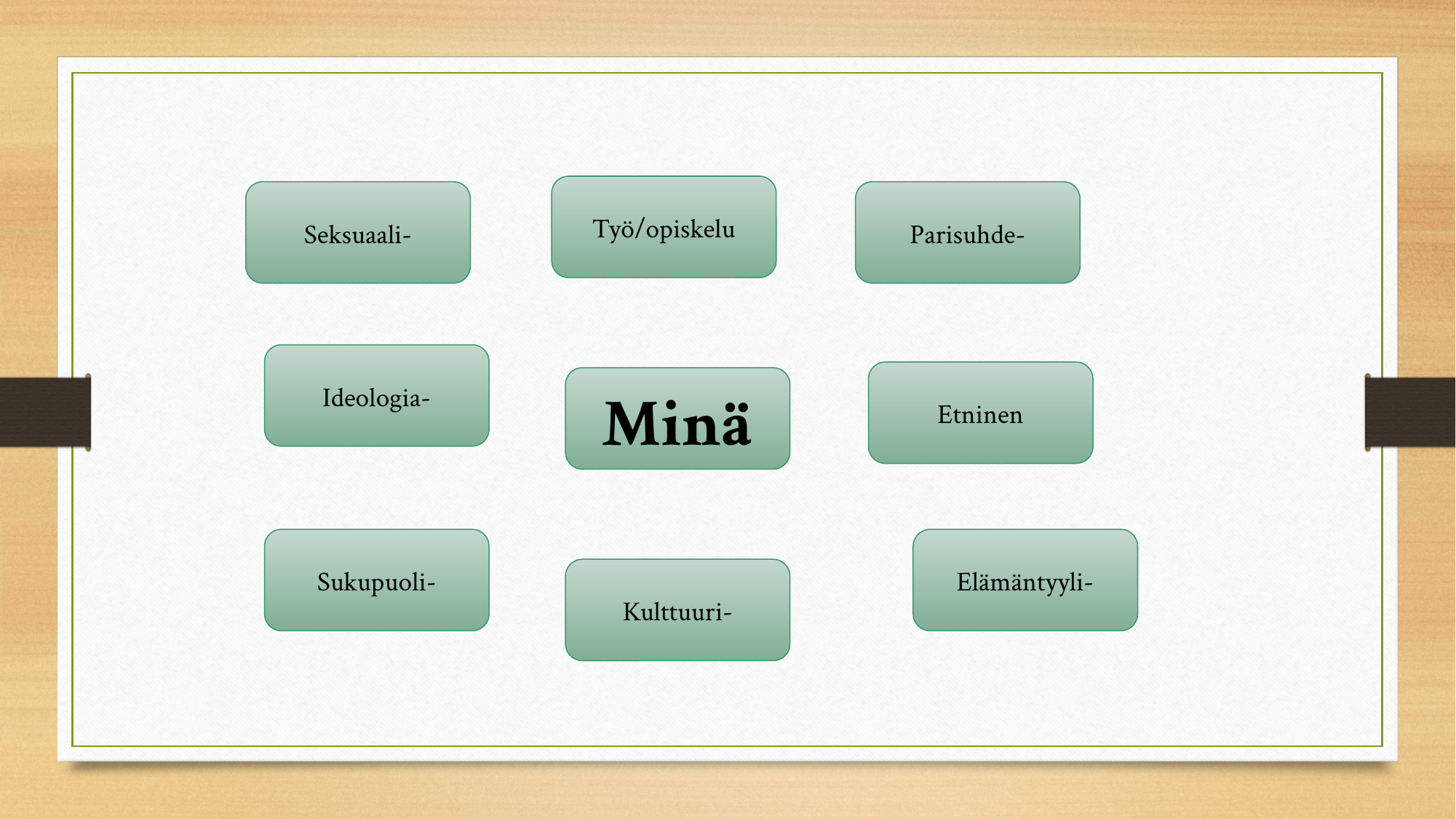

Työ/opiskelu
Seksuaali-
Parisuhde-
Ideologia-
Etninen
Minä
Sukupuoli-
Elämäntyyli-
Kulttuuri-